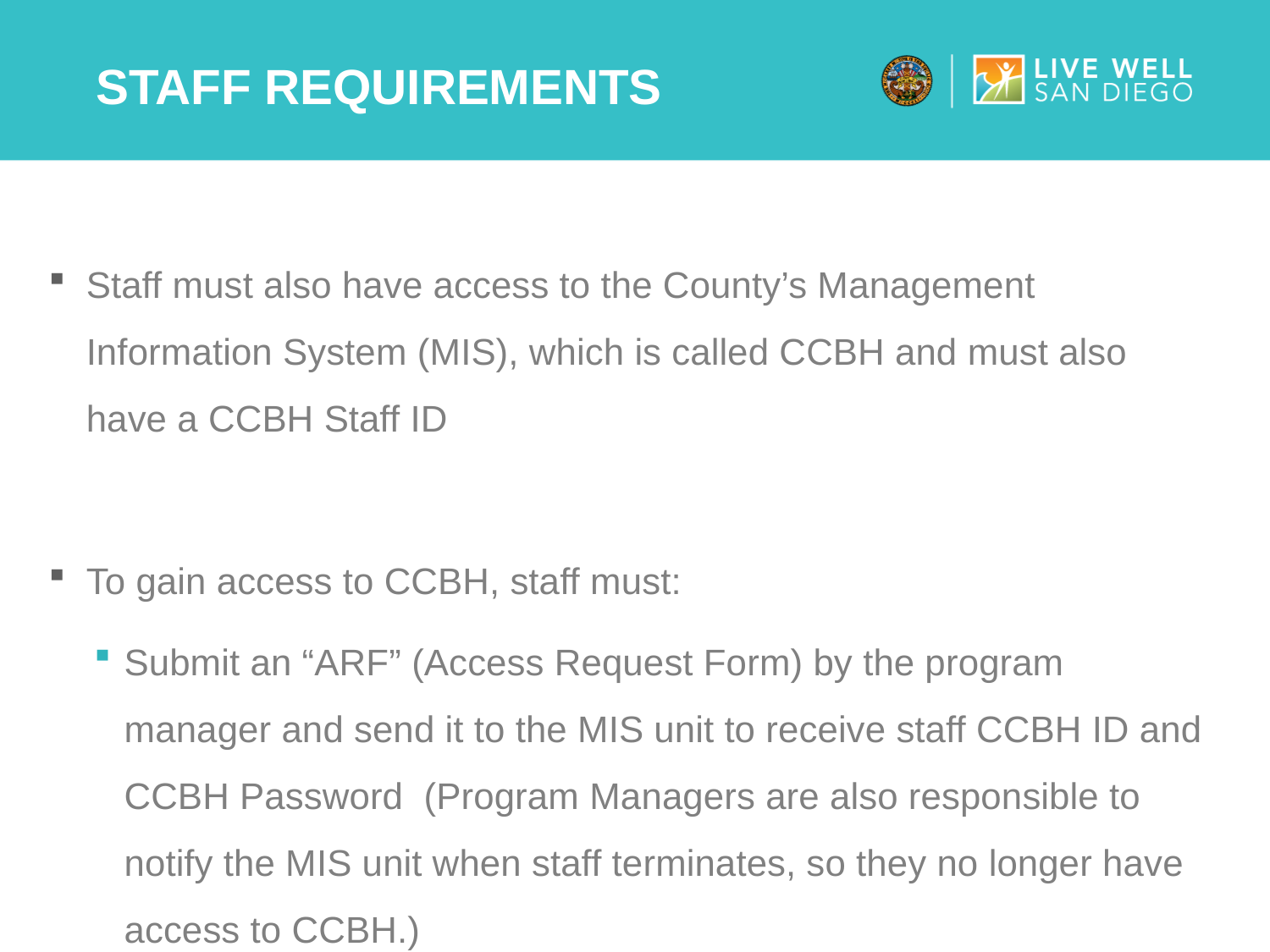

# Staff Requirements
Staff must also have access to the County’s Management Information System (MIS), which is called CCBH and must also have a CCBH Staff ID

To gain access to CCBH, staff must:
Submit an “ARF” (Access Request Form) by the program manager and send it to the MIS unit to receive staff CCBH ID and CCBH Password  (Program Managers are also responsible to notify the MIS unit when staff terminates, so they no longer have access to CCBH.)